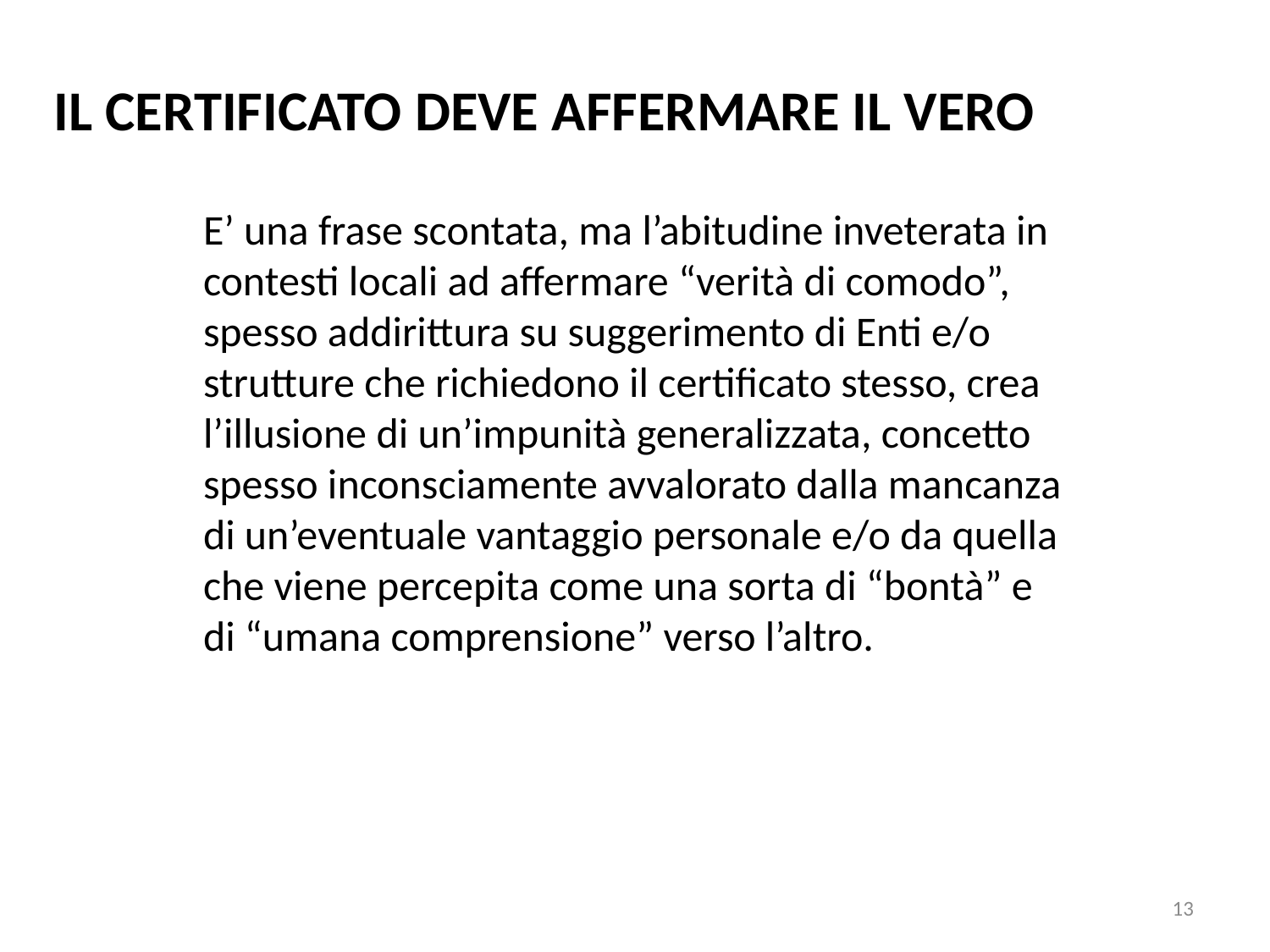

# IL CERTIFICATO DEVE AFFERMARE IL VERO
E’ una frase scontata, ma l’abitudine inveterata in  contesti locali ad affermare “verità di comodo”, spesso addirittura su suggerimento di Enti e/o strutture che richiedono il certificato stesso, crea l’illusione di un’impunità generalizzata, concetto spesso inconsciamente avvalorato dalla mancanza di un’eventuale vantaggio personale e/o da quella che viene percepita come una sorta di “bontà” e di “umana comprensione” verso l’altro.
13